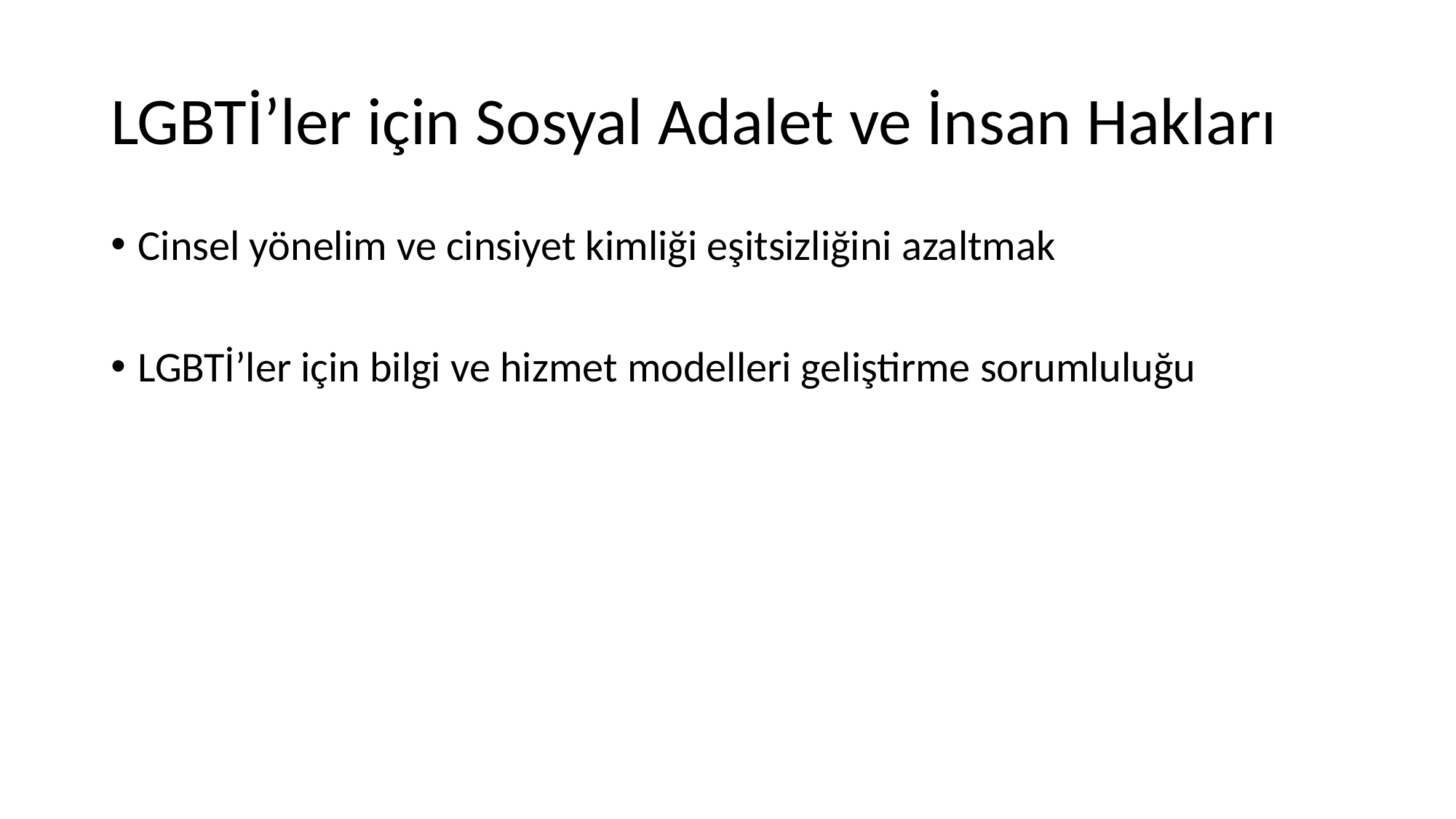

# LGBTİ’ler için Sosyal Adalet ve İnsan Hakları
Cinsel yönelim ve cinsiyet kimliği eşitsizliğini azaltmak

LGBTİ’ler için bilgi ve hizmet modelleri geliştirme sorumluluğu